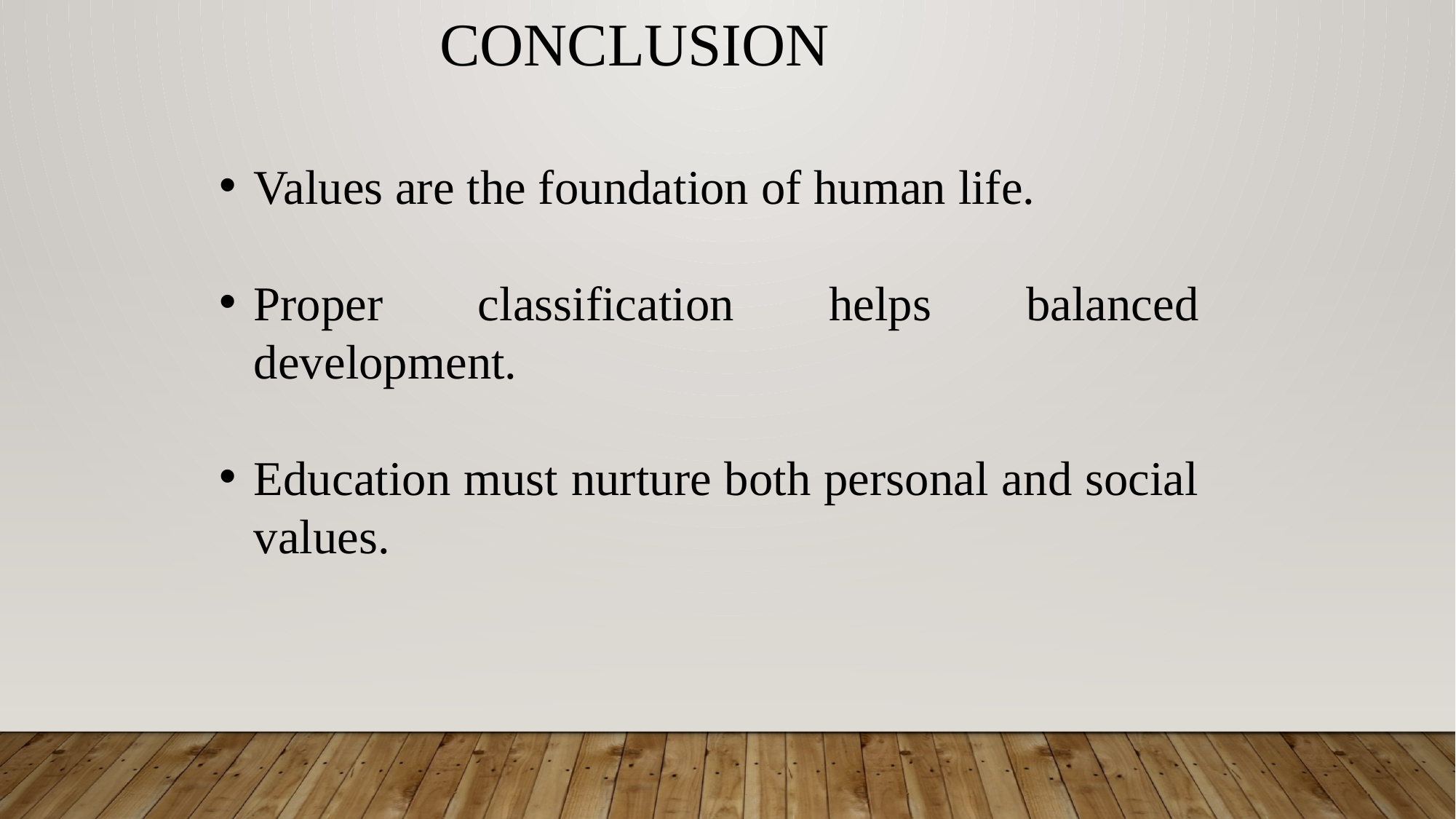

CONCLUSION
Values are the foundation of human life.

Proper classification helps balanced development.

Education must nurture both personal and social values.